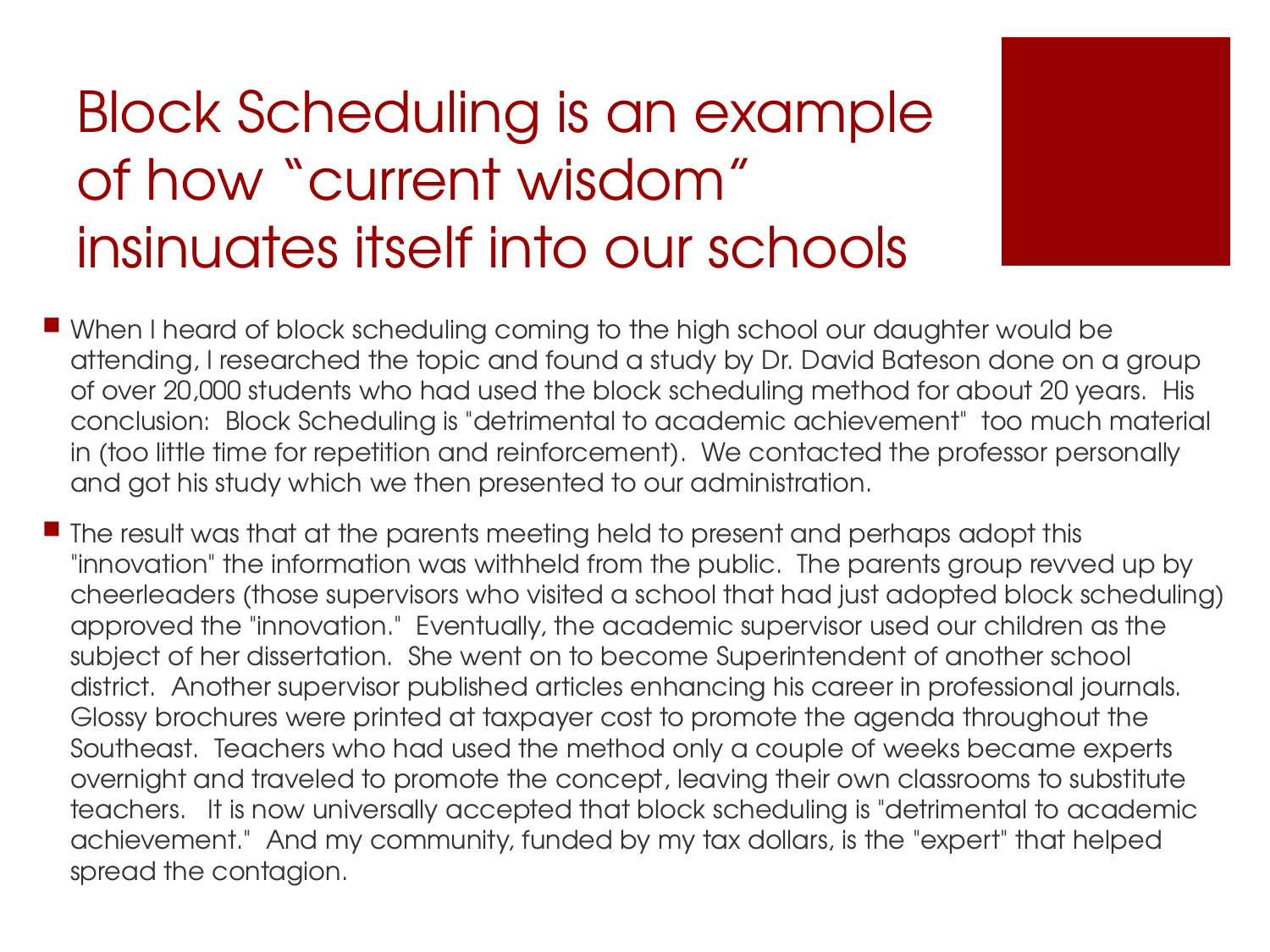

# Block Scheduling is an example of how “current wisdom” insinuates itself into our schools
When I heard of block scheduling coming to the high school our daughter would be attending, I researched the topic and found a study by Dr. David Bateson done on a group of over 20,000 students who had used the block scheduling method for about 20 years.  His conclusion:  Block Scheduling is "detrimental to academic achievement"  too much material in (too little time for repetition and reinforcement).  We contacted the professor personally and got his study which we then presented to our administration.
The result was that at the parents meeting held to present and perhaps adopt this "innovation" the information was withheld from the public.  The parents group revved up by cheerleaders (those supervisors who visited a school that had just adopted block scheduling) approved the "innovation."  Eventually, the academic supervisor used our children as the subject of her dissertation.  She went on to become Superintendent of another school district.  Another supervisor published articles enhancing his career in professional journals.  Glossy brochures were printed at taxpayer cost to promote the agenda throughout the Southeast.  Teachers who had used the method only a couple of weeks became experts overnight and traveled to promote the concept, leaving their own classrooms to substitute teachers.   It is now universally accepted that block scheduling is "detrimental to academic achievement."  And my community, funded by my tax dollars, is the "expert" that helped spread the contagion.